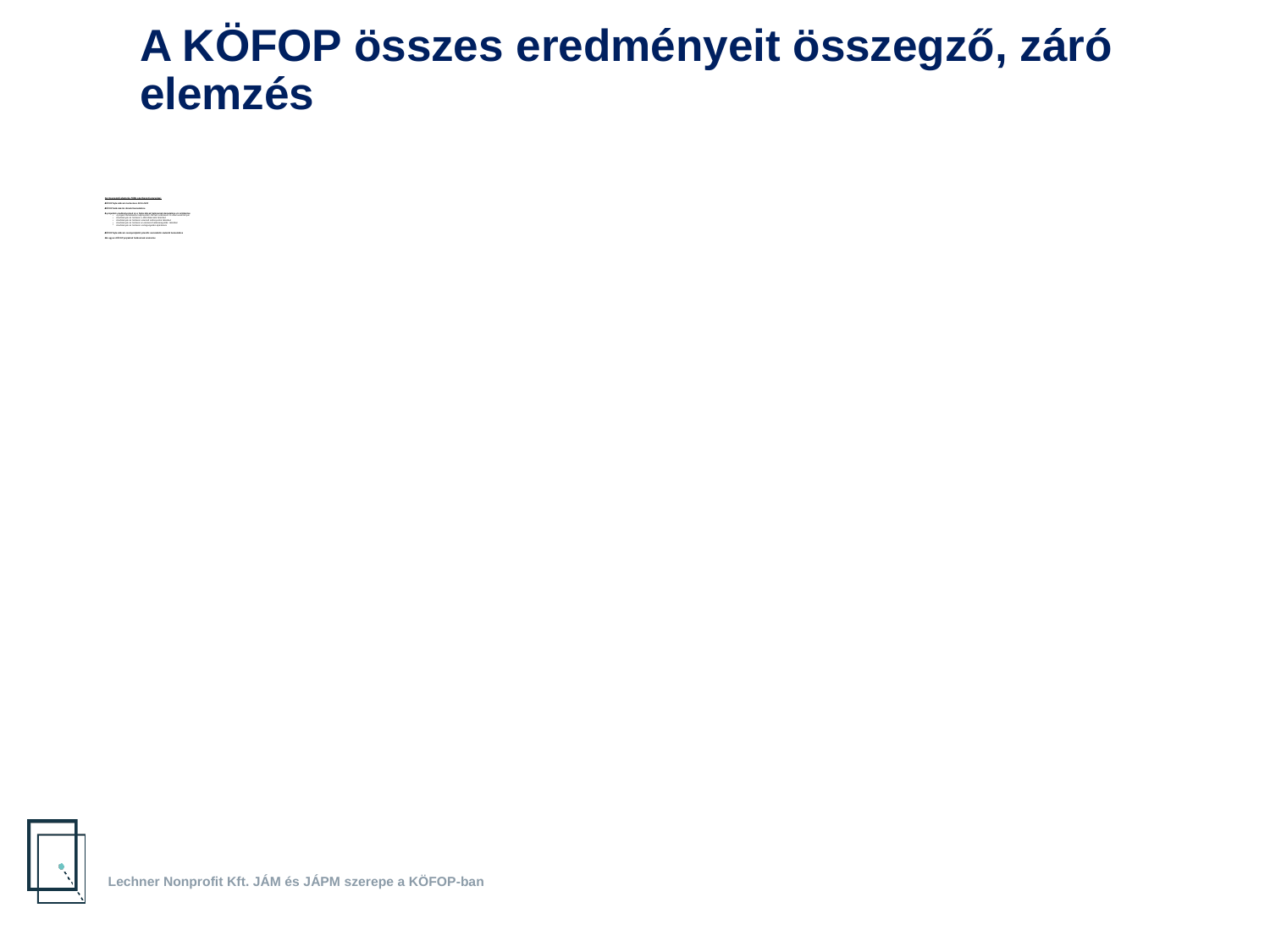

A KÖFOP összes eredményeit összegző, záró elemzés
.
Az összegző elemzés főbb szerkezeti egységei

KÖFOP fejlesztések kontextusa 2016-2023

KÖFOP hatásmérés feladat bemutatása

A projektek eredményeinek és a fejlesztések hatásainak bemutatása és értékelése
A projekt tartalmakhoz kapcsolódó JÁPM-k számszerű Jó Állam eredményei
Eredmények és hatások a JÁM dimenziók tükrében
Eredmények és hatások a kiemelt célcsoportok tükrében
Eredmények és hatások az elemzési hatáskategóriák  tükrében
Eredmények és hatások a közigazgatási eljárásokra

KÖFOP fejlesztések szempontjából jelentős nemzetközi mutatók bemutatása

 Az egyes KÖFOP projektek hatásainak elemzése

Lechner Nonprofit Kft. JÁM és JÁPM szerepe a KÖFOP-ban